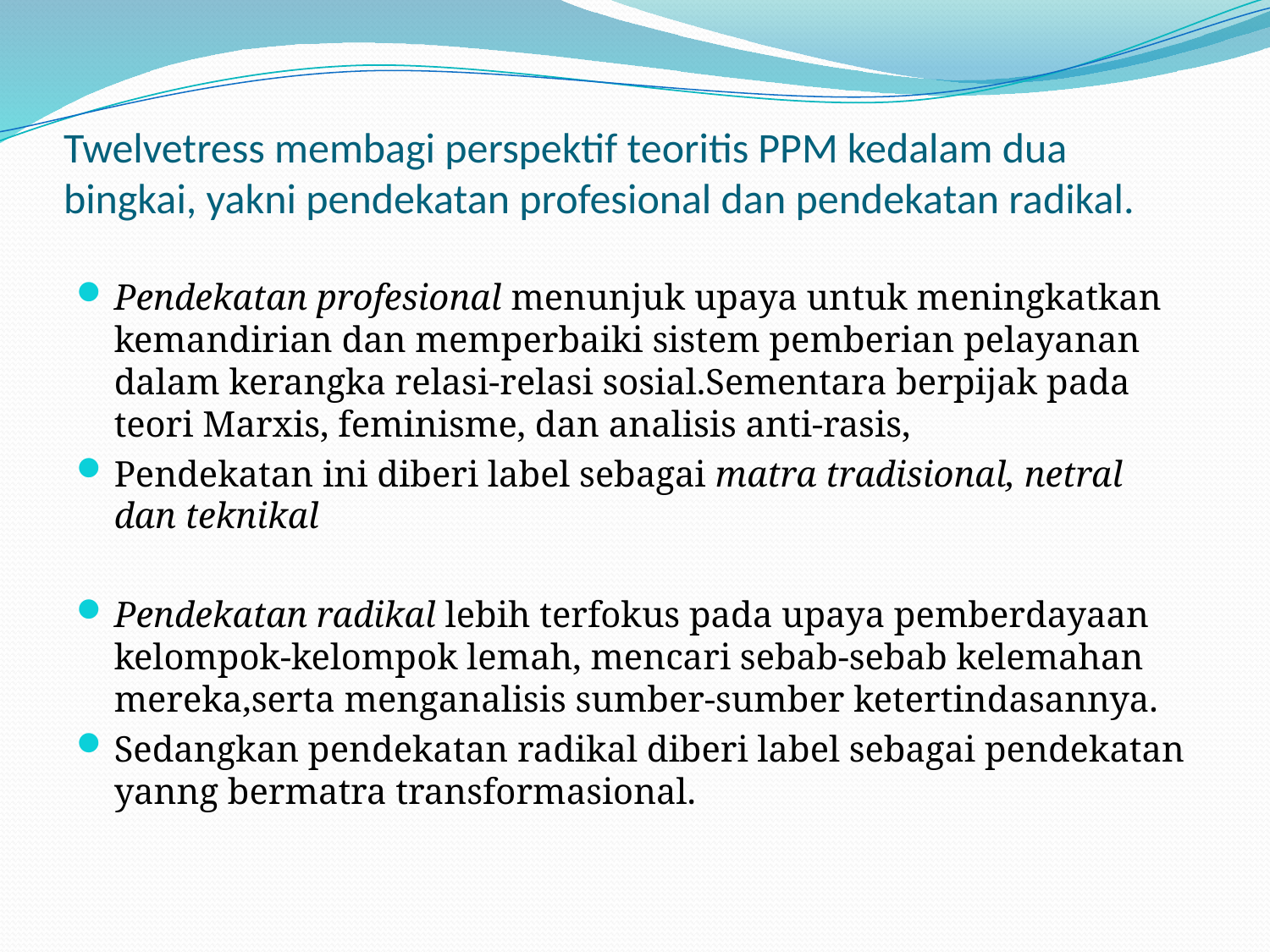

# Twelvetress membagi perspektif teoritis PPM kedalam dua bingkai, yakni pendekatan profesional dan pendekatan radikal.
Pendekatan profesional menunjuk upaya untuk meningkatkan kemandirian dan memperbaiki sistem pemberian pelayanan dalam kerangka relasi-relasi sosial.Sementara berpijak pada teori Marxis, feminisme, dan analisis anti-rasis,
Pendekatan ini diberi label sebagai matra tradisional, netral dan teknikal

Pendekatan radikal lebih terfokus pada upaya pemberdayaan kelompok-kelompok lemah, mencari sebab-sebab kelemahan mereka,serta menganalisis sumber-sumber ketertindasannya.
Sedangkan pendekatan radikal diberi label sebagai pendekatan yanng bermatra transformasional.